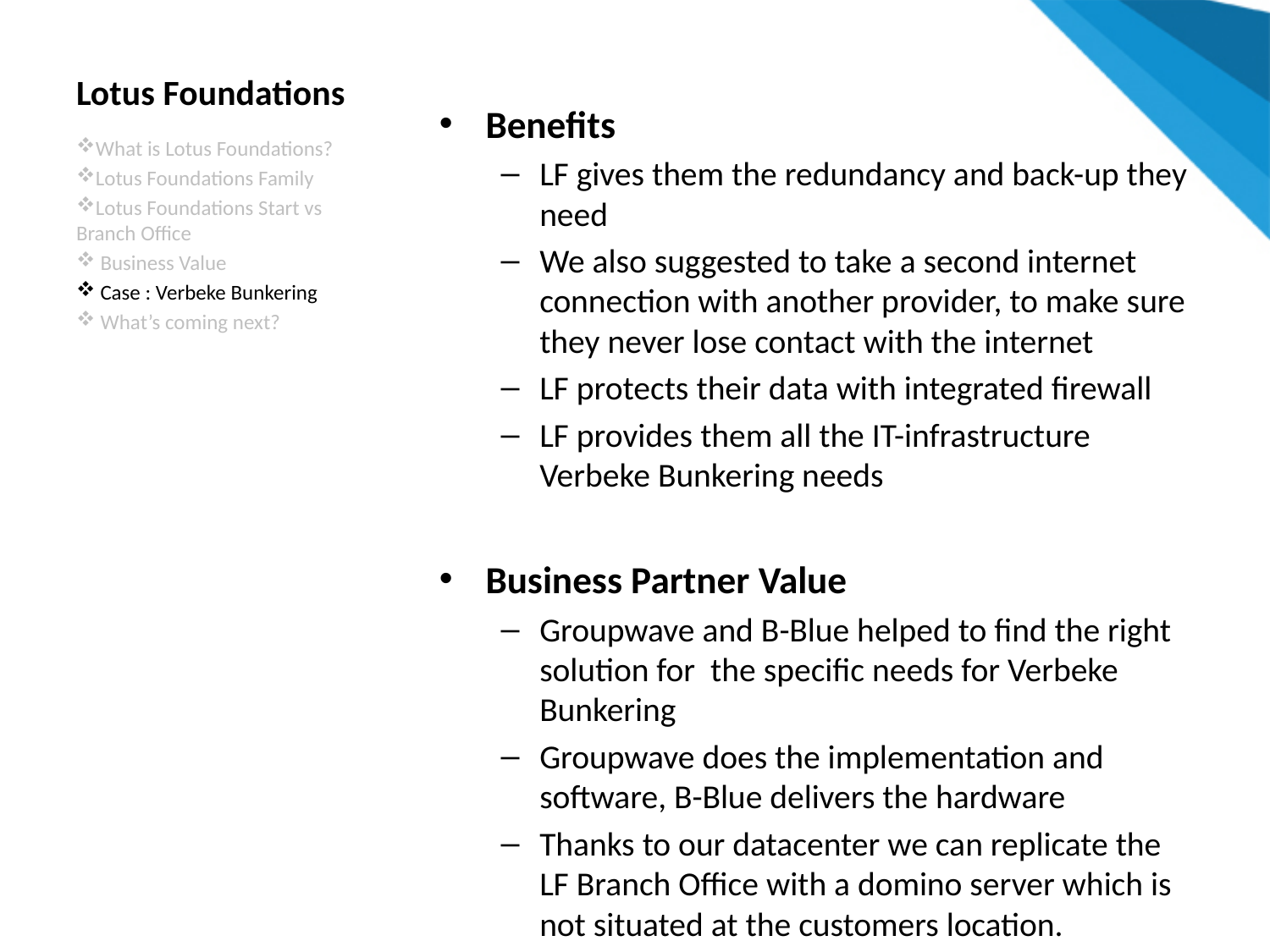

# Lotus Foundations

Benefits
LF gives them the redundancy and back-up they need
We also suggested to take a second internet connection with another provider, to make sure they never lose contact with the internet
LF protects their data with integrated firewall
LF provides them all the IT-infrastructure Verbeke Bunkering needs

Business Partner Value
Groupwave and B-Blue helped to find the right solution for  the specific needs for Verbeke Bunkering
Groupwave does the implementation and software, B-Blue delivers the hardware
Thanks to our datacenter we can replicate the LF Branch Office with a domino server which is not situated at the customers location.
What is Lotus Foundations?
Lotus Foundations Family
Lotus Foundations Start vs Branch Office
 Business Value
 Case : Verbeke Bunkering
 What’s coming next?